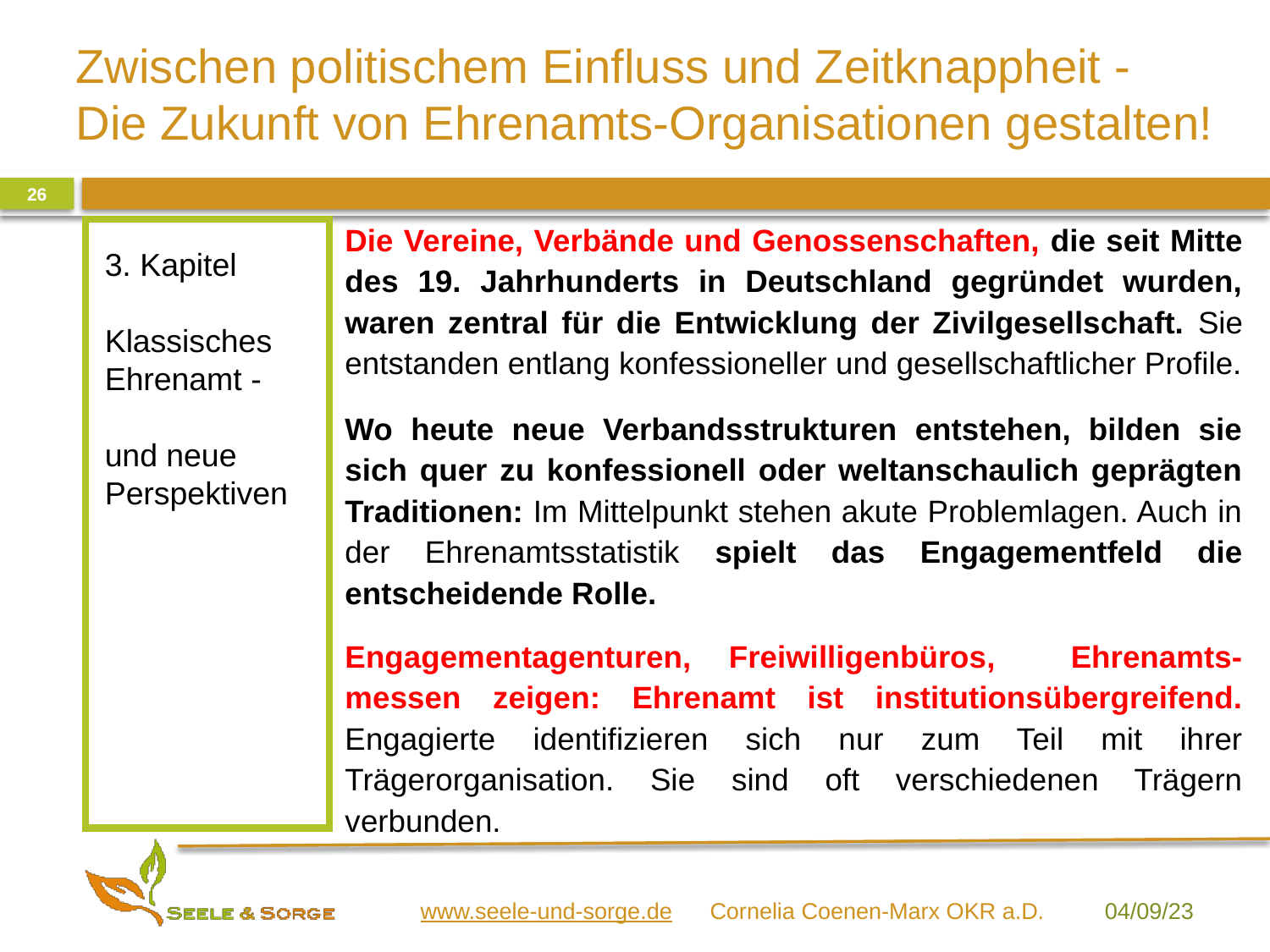

26
Die Vereine, Verbände und Genossenschaften, die seit Mitte des 19. Jahrhunderts in Deutschland gegründet wurden, waren zentral für die Entwicklung der Zivilgesellschaft. Sie entstanden entlang konfessioneller und gesellschaftlicher Profile.

Wo heute neue Verbandsstrukturen entstehen, bilden sie sich quer zu konfessionell oder weltanschaulich geprägten Traditionen: Im Mittelpunkt stehen akute Problemlagen. Auch in der Ehrenamtsstatistik spielt das Engagementfeld die entscheidende Rolle.

Engagementagenturen, Freiwilligenbüros,  Ehrenamts-messen zeigen: Ehrenamt ist institutionsübergreifend. Engagierte identifizieren sich nur zum Teil mit ihrer Trägerorganisation. Sie sind oft verschiedenen Trägern verbunden.
3. Kapitel

Klassisches Ehrenamt -

und neue Perspektiven